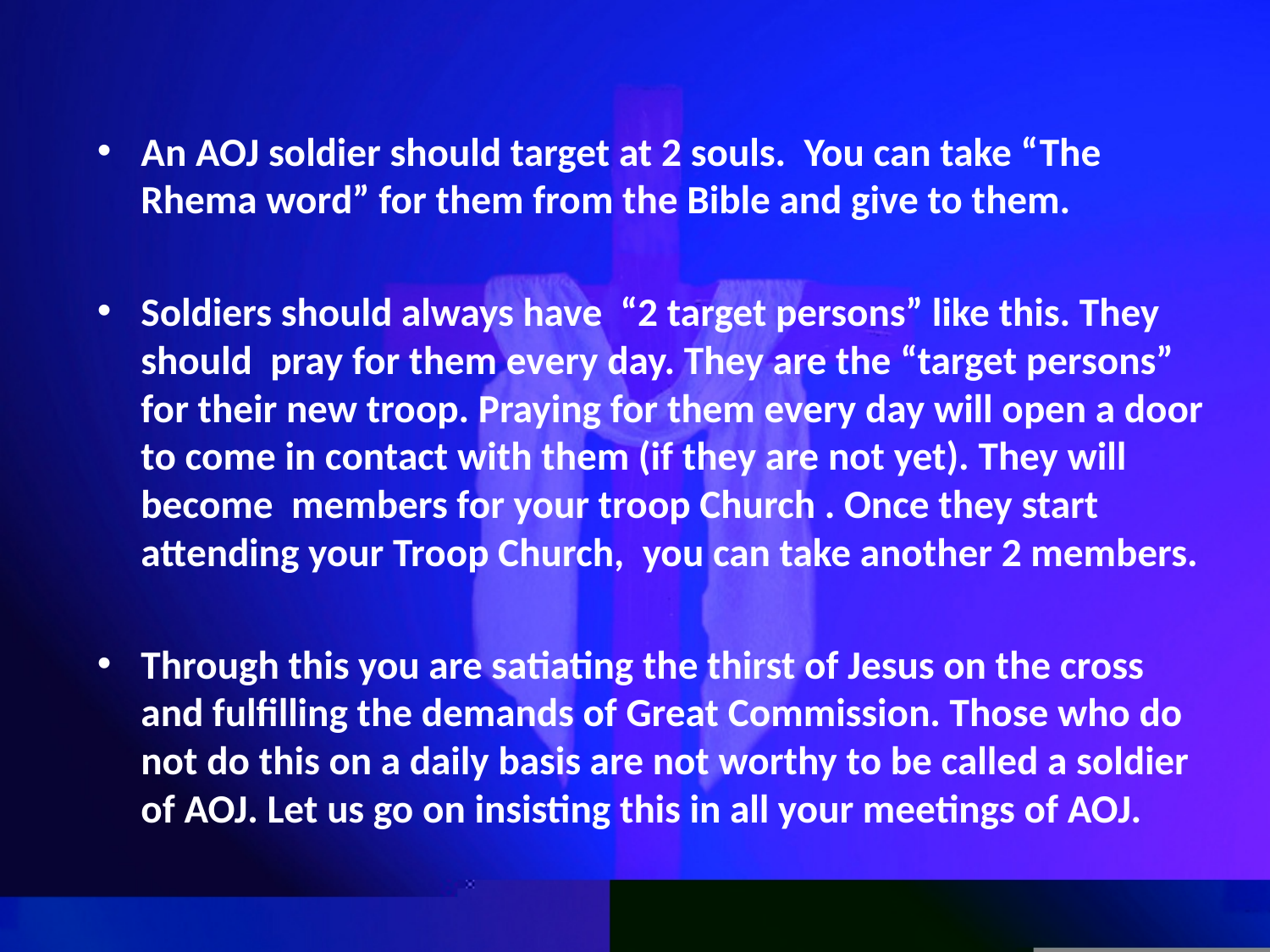

An AOJ soldier should target at 2 souls.  You can take “The  Rhema word” for them from the Bible and give to them.

Soldiers should always have  “2 target persons” like this. They should  pray for them every day. They are the “target persons”  for their new troop. Praying for them every day will open a door to come in contact with them (if they are not yet). They will become  members for your troop Church . Once they start attending your Troop Church,  you can take another 2 members.

Through this you are satiating the thirst of Jesus on the cross and fulfilling the demands of Great Commission. Those who do not do this on a daily basis are not worthy to be called a soldier of AOJ. Let us go on insisting this in all your meetings of AOJ.